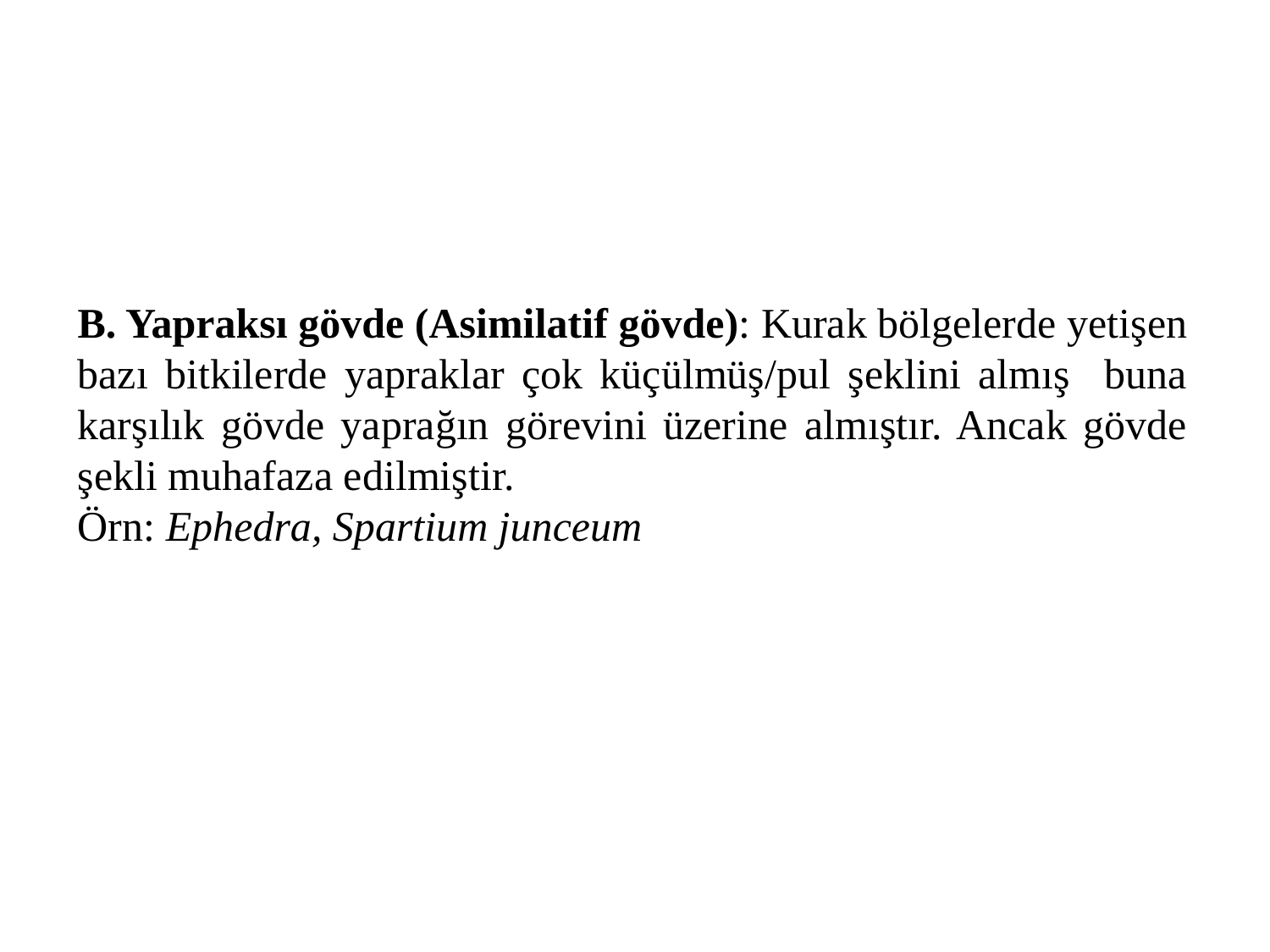

B. Yapraksı gövde (Asimilatif gövde): Kurak bölgelerde yetişen bazı bitkilerde yapraklar çok küçülmüş/pul şeklini almış  buna karşılık gövde yaprağın görevini üzerine almıştır. Ancak gövde şekli muhafaza edilmiştir.
Örn: Ephedra, Spartium junceum